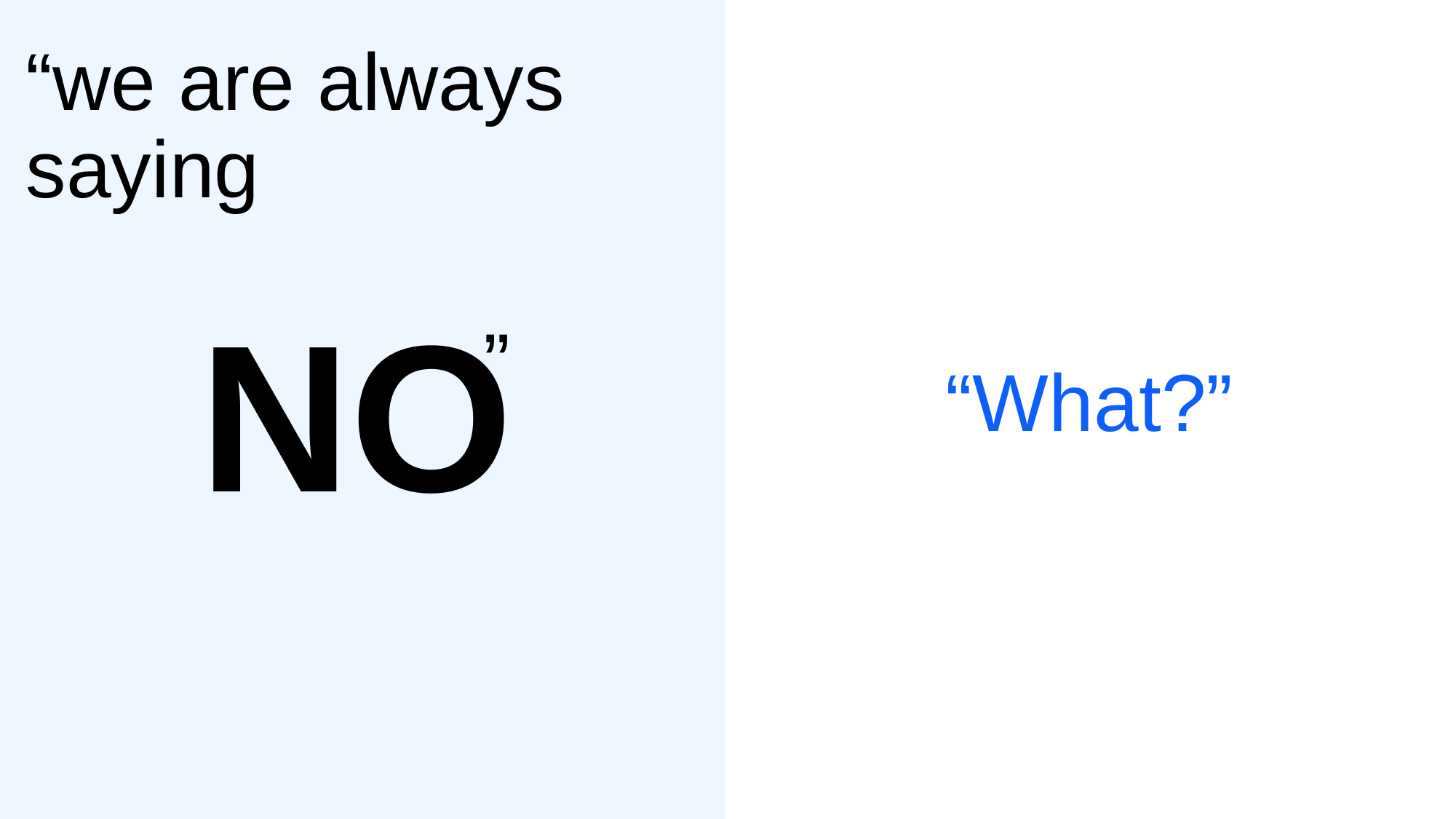

# “we are always saying
NO
”
“What?”